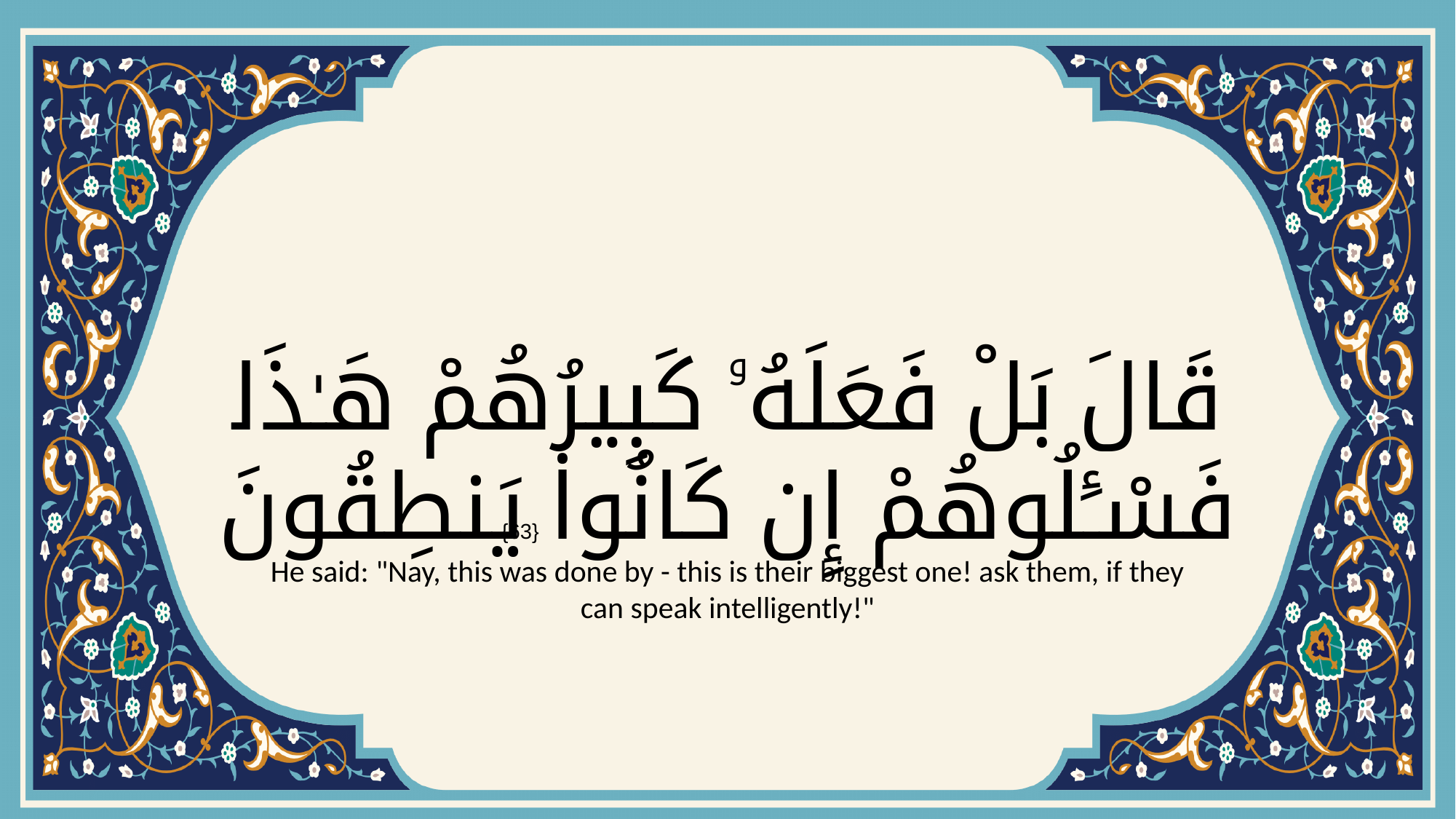

# قَالَ بَلْ فَعَلَهُۥ كَبِيرُهُمْ هَـٰذَا فَسْـَٔلُوهُمْ إِن كَانُوا۟ يَنطِقُونَ
{63}
He said: "Nay, this was done by - this is their biggest one! ask them, if they can speak intelligently!"